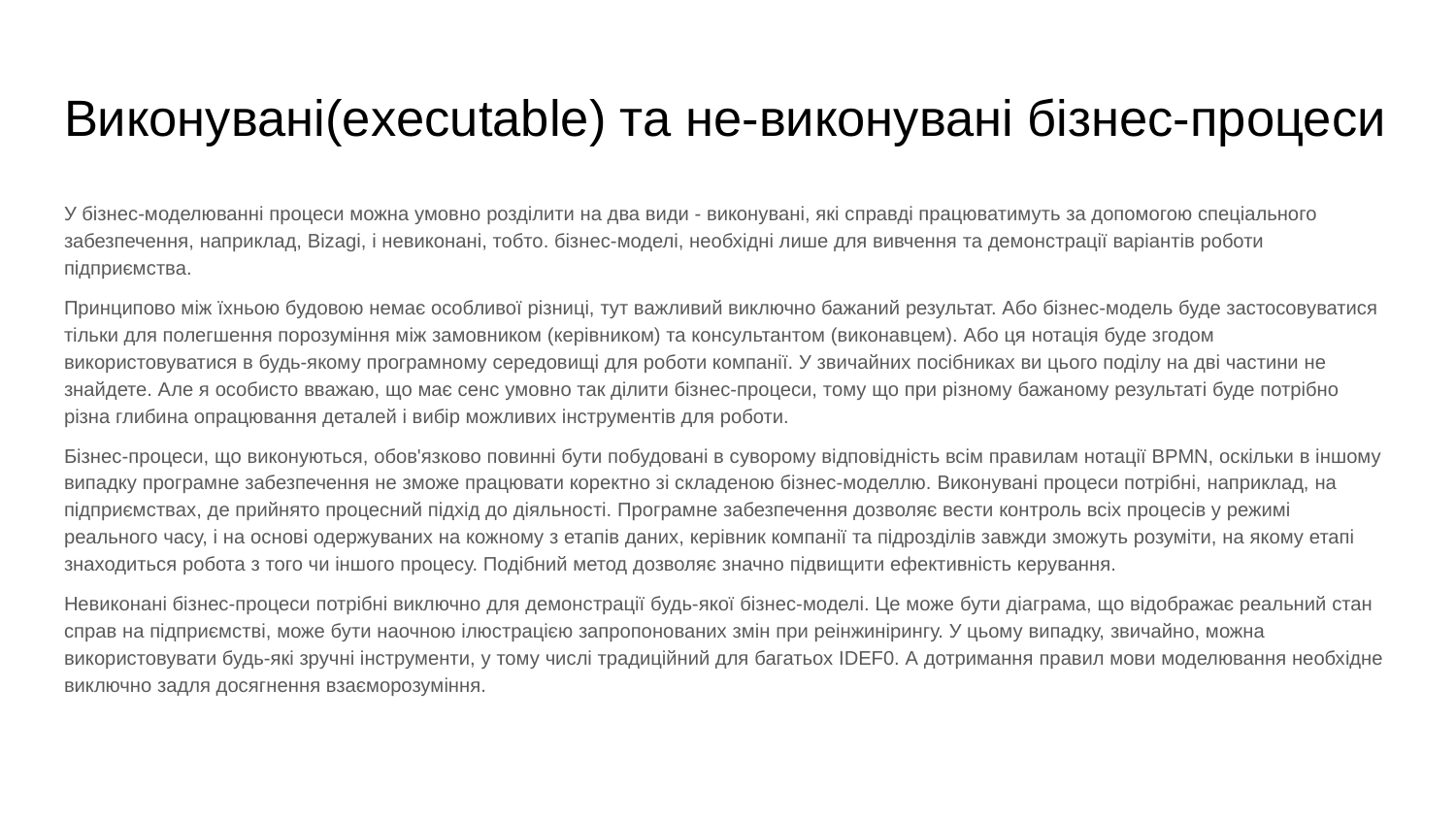

# Виконувані(executable) та не-виконувані бізнес-процеси
У бізнес-моделюванні процеси можна умовно розділити на два види - виконувані, які справді працюватимуть за допомогою спеціального забезпечення, наприклад, Bizagi, і невиконані, тобто. бізнес-моделі, необхідні лише для вивчення та демонстрації варіантів роботи підприємства.
Принципово між їхньою будовою немає особливої різниці, тут важливий виключно бажаний результат. Або бізнес-модель буде застосовуватися тільки для полегшення порозуміння між замовником (керівником) та консультантом (виконавцем). Або ця нотація буде згодом використовуватися в будь-якому програмному середовищі для роботи компанії. У звичайних посібниках ви цього поділу на дві частини не знайдете. Але я особисто вважаю, що має сенс умовно так ділити бізнес-процеси, тому що при різному бажаному результаті буде потрібно різна глибина опрацювання деталей і вибір можливих інструментів для роботи.
Бізнес-процеси, що виконуються, обов'язково повинні бути побудовані в суворому відповідність всім правилам нотації BPMN, оскільки в іншому випадку програмне забезпечення не зможе працювати коректно зі складеною бізнес-моделлю. Виконувані процеси потрібні, наприклад, на підприємствах, де прийнято процесний підхід до діяльності. Програмне забезпечення дозволяє вести контроль всіх процесів у режимі реального часу, і на основі одержуваних на кожному з етапів даних, керівник компанії та підрозділів завжди зможуть розуміти, на якому етапі знаходиться робота з того чи іншого процесу. Подібний метод дозволяє значно підвищити ефективність керування.
Невиконані бізнес-процеси потрібні виключно для демонстрації будь-якої бізнес-моделі. Це може бути діаграма, що відображає реальний стан справ на підприємстві, може бути наочною ілюстрацією запропонованих змін при реінжинірингу. У цьому випадку, звичайно, можна використовувати будь-які зручні інструменти, у тому числі традиційний для багатьох IDEF0. А дотримання правил мови моделювання необхідне виключно задля досягнення взаєморозуміння.